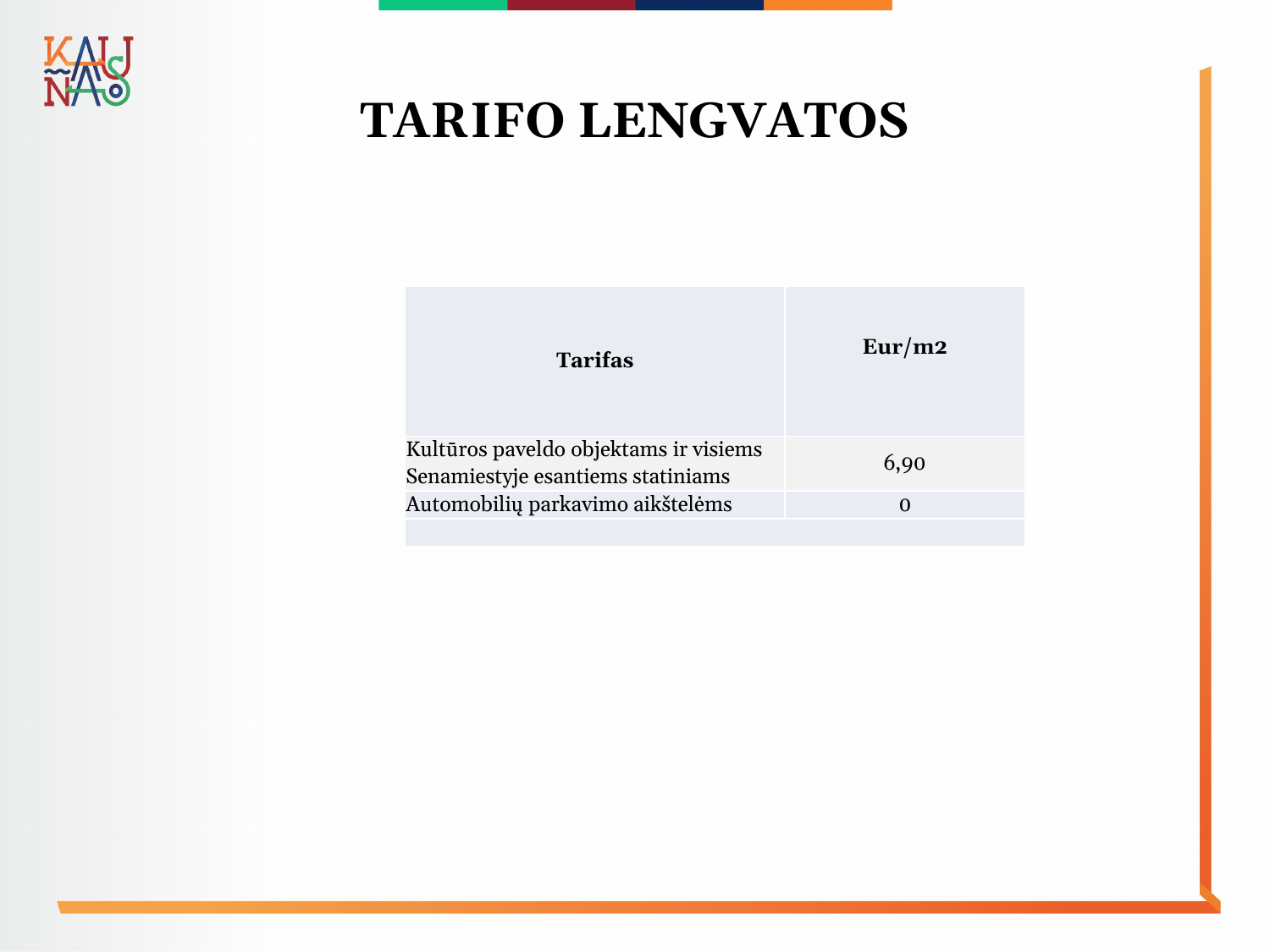

# TARIFO LENGVATOS
| Tarifas | Eur/m2 |
| --- | --- |
| Kultūros paveldo objektams ir visiems Senamiestyje esantiems statiniams | 6,90 |
| Automobilių parkavimo aikštelėms | 0 |
|  |  |